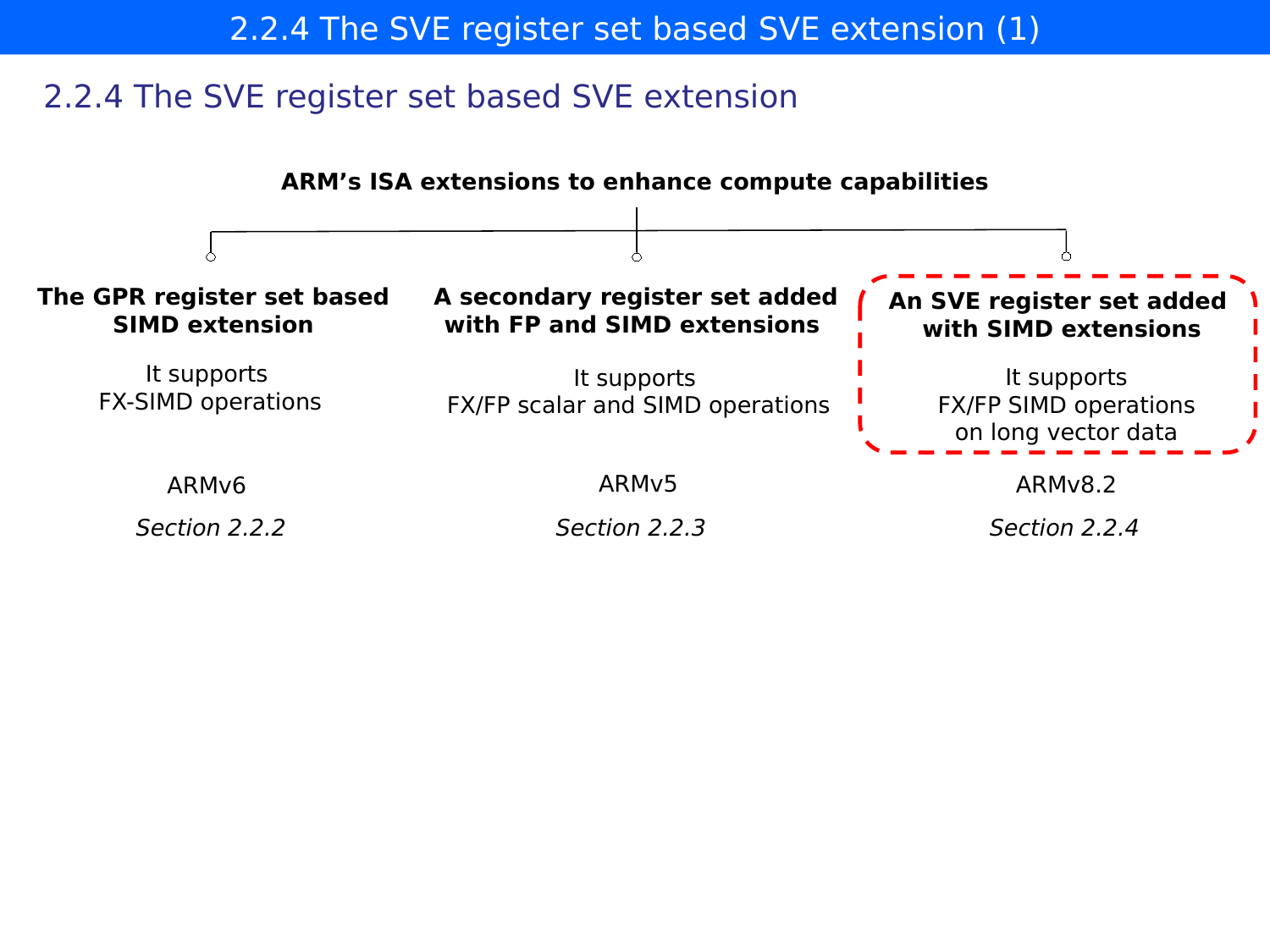

# 2.2.4 The SVE register set based SVE extension (1)
2.2.4 The SVE register set based SVE extension
ARM’s ISA extensions to enhance compute capabilities

 A secondary register set added
with FP and SIMD extensions

The GPR register set based
SIMD extension

An SVE register set added
with SIMD extensions
It supports
 FX-SIMD operations
It supports
FX/FP SIMD operations
on long vector data
It supports
 FX/FP scalar and SIMD operations
ARMv5
ARMv8.2
ARMv6
Section 2.2.3
Section 2.2.2
Section 2.2.4